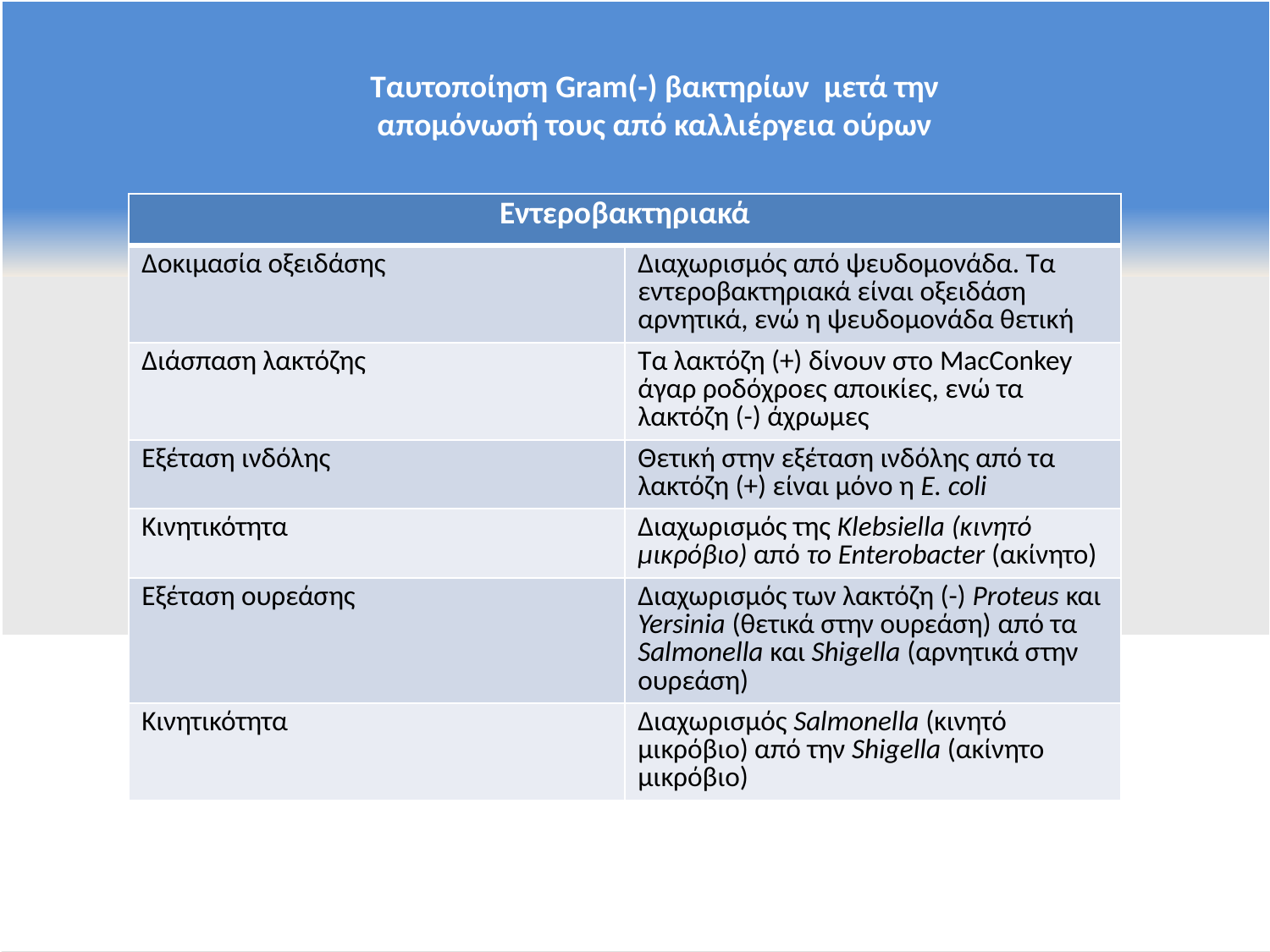

Ταυτοποίηση Gram(-) βακτηρίων  μετά την απομόνωσή τους από καλλιέργεια ούρων
| Εντεροβακτηριακά |  |
| --- | --- |
| Δοκιμασία οξειδάσης | Διαχωρισμός από ψευδομονάδα. Τα εντεροβακτηριακά είναι οξειδάση αρνητικά, ενώ η ψευδομονάδα θετική |
| Διάσπαση λακτόζης | Τα λακτόζη (+) δίνουν στο MacConkey άγαρ ροδόχροες αποικίες, ενώ τα λακτόζη (-) άχρωμες |
| Εξέταση ινδόλης | Θετική στην εξέταση ινδόλης από τα λακτόζη (+) είναι μόνο η E. coli |
| Κινητικότητα | Διαχωρισμός της Klebsiella (κινητό μικρόβιο) από το Enterobacter (ακίνητο) |
| Εξέταση ουρεάσης | Διαχωρισμός των λακτόζη (-) Proteus και Yersinia (θετικά στην ουρεάση) από τα Salmonella και Shigella (αρνητικά στην ουρεάση) |
| Κινητικότητα | Διαχωρισμός Salmonella (κινητό μικρόβιο) από την Shigella (ακίνητο μικρόβιο) |